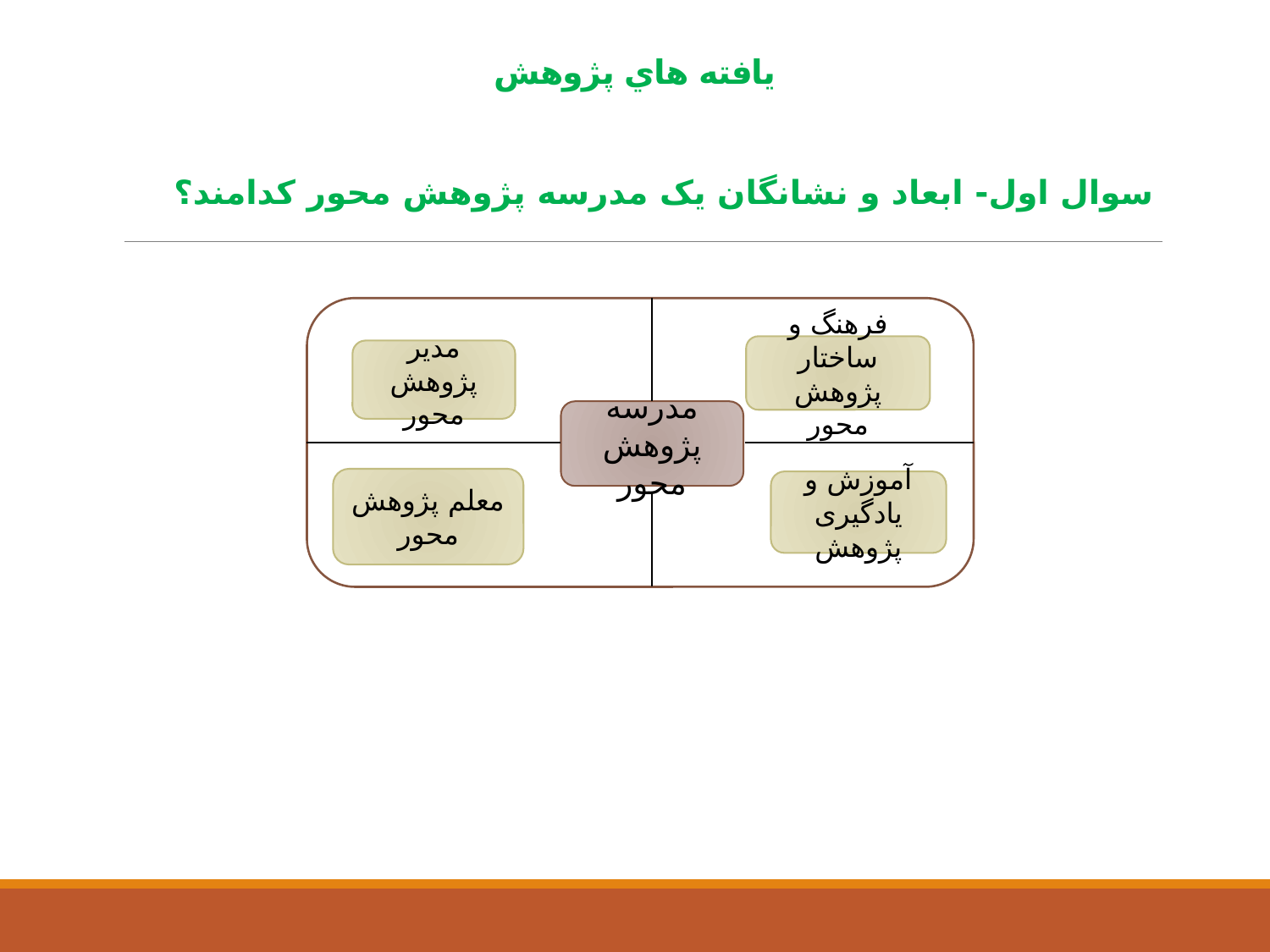

# يافته هاي پژوهش
سوال اول- ابعاد و نشانگان یک مدرسه پژوهش محور کدامند؟

فرهنگ و ساختار پژوهش محور
مدیر پژوهش محور
مدرسه پژوهش محور
معلم پژوهش محور
آموزش و یادگیری پژوهش